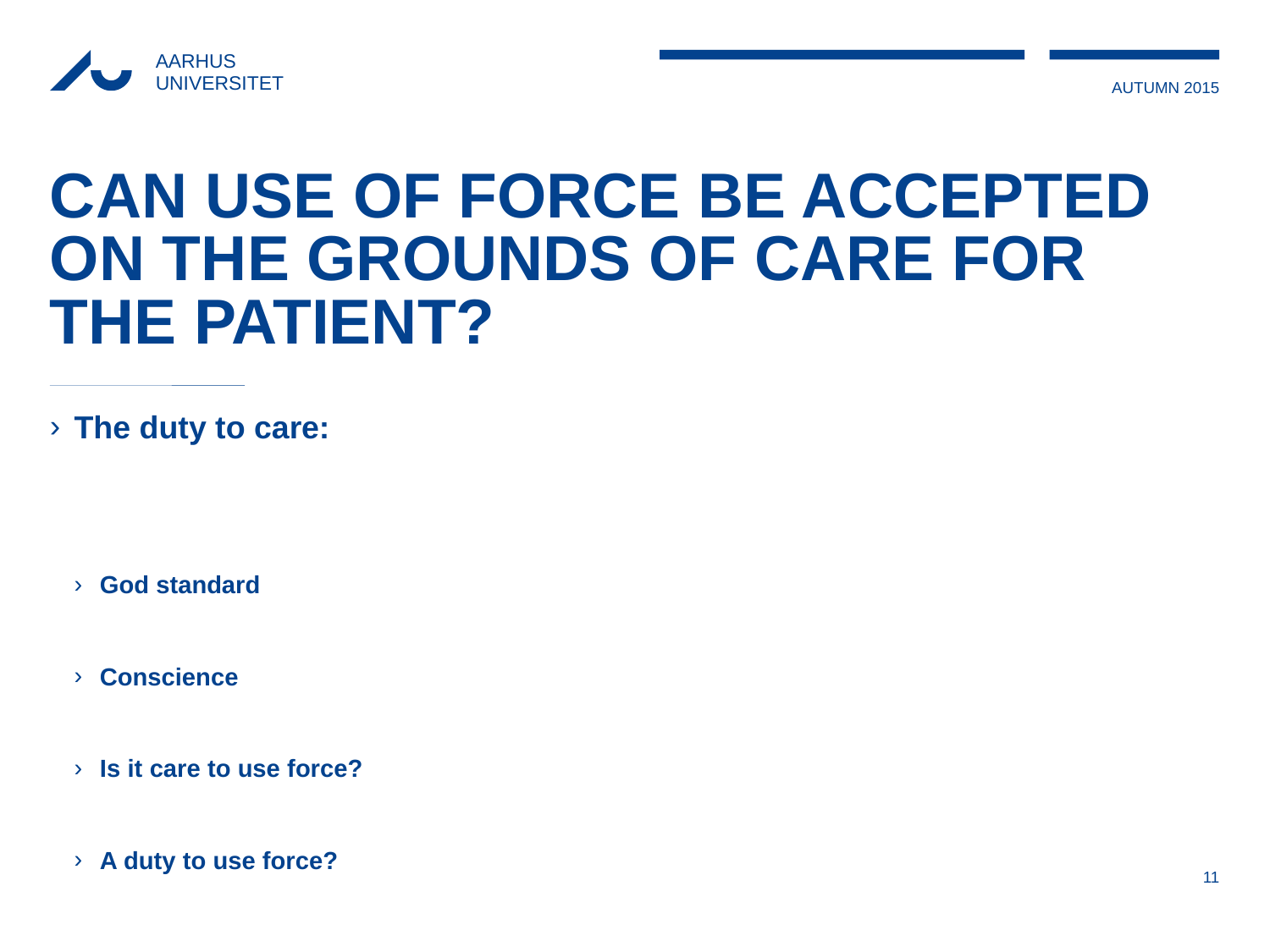

# Can use of force be accepted on the grounds of care for the patient?
The duty to care:

God standard

Conscience

Is it care to use force?

A duty to use force?
11